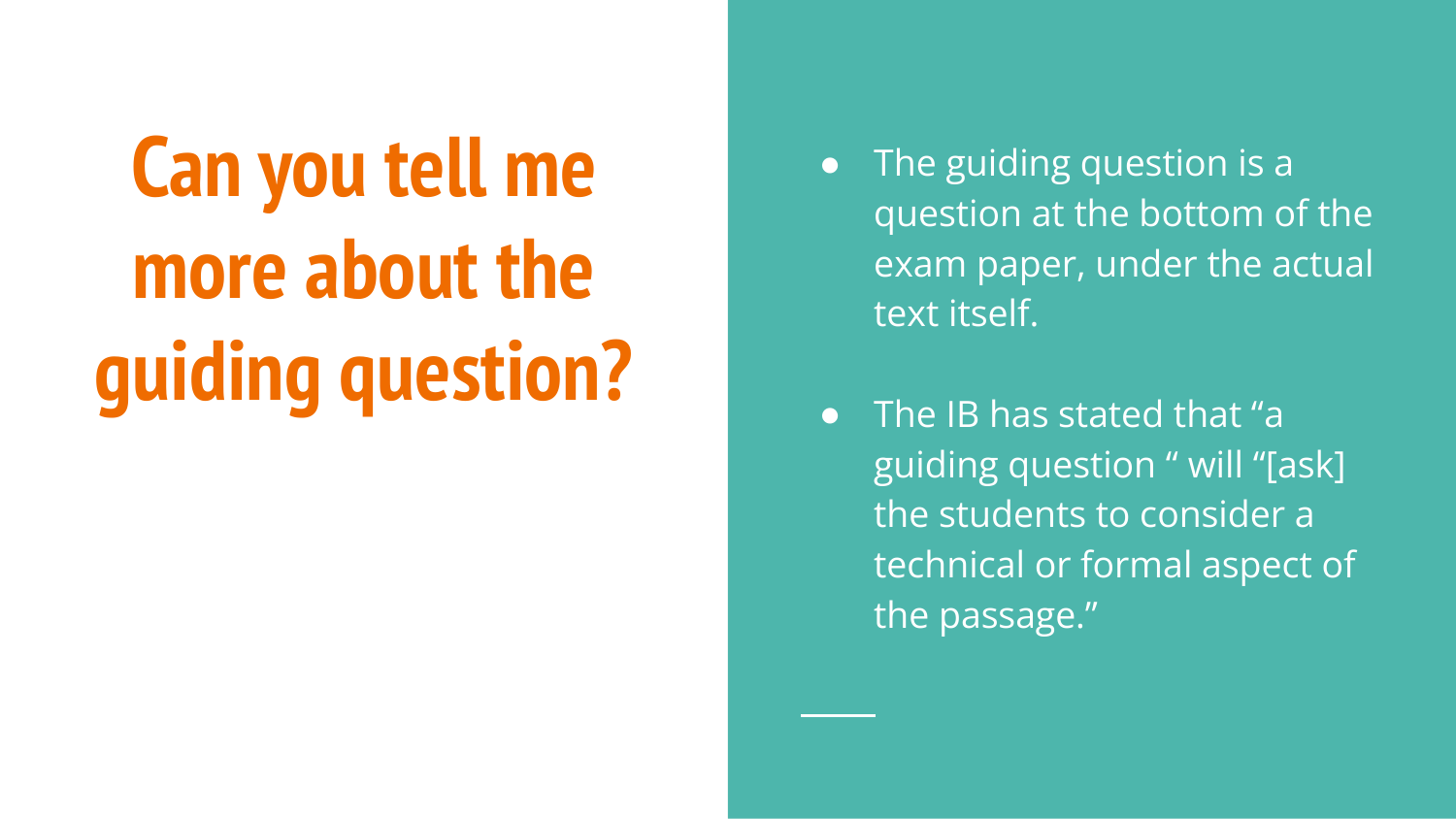

The guiding question is a question at the bottom of the exam paper, under the actual text itself.

The IB has stated that “a guiding question “ will “[ask] the students to consider a technical or formal aspect of the passage.”

# Can you tell me more about the guiding question?